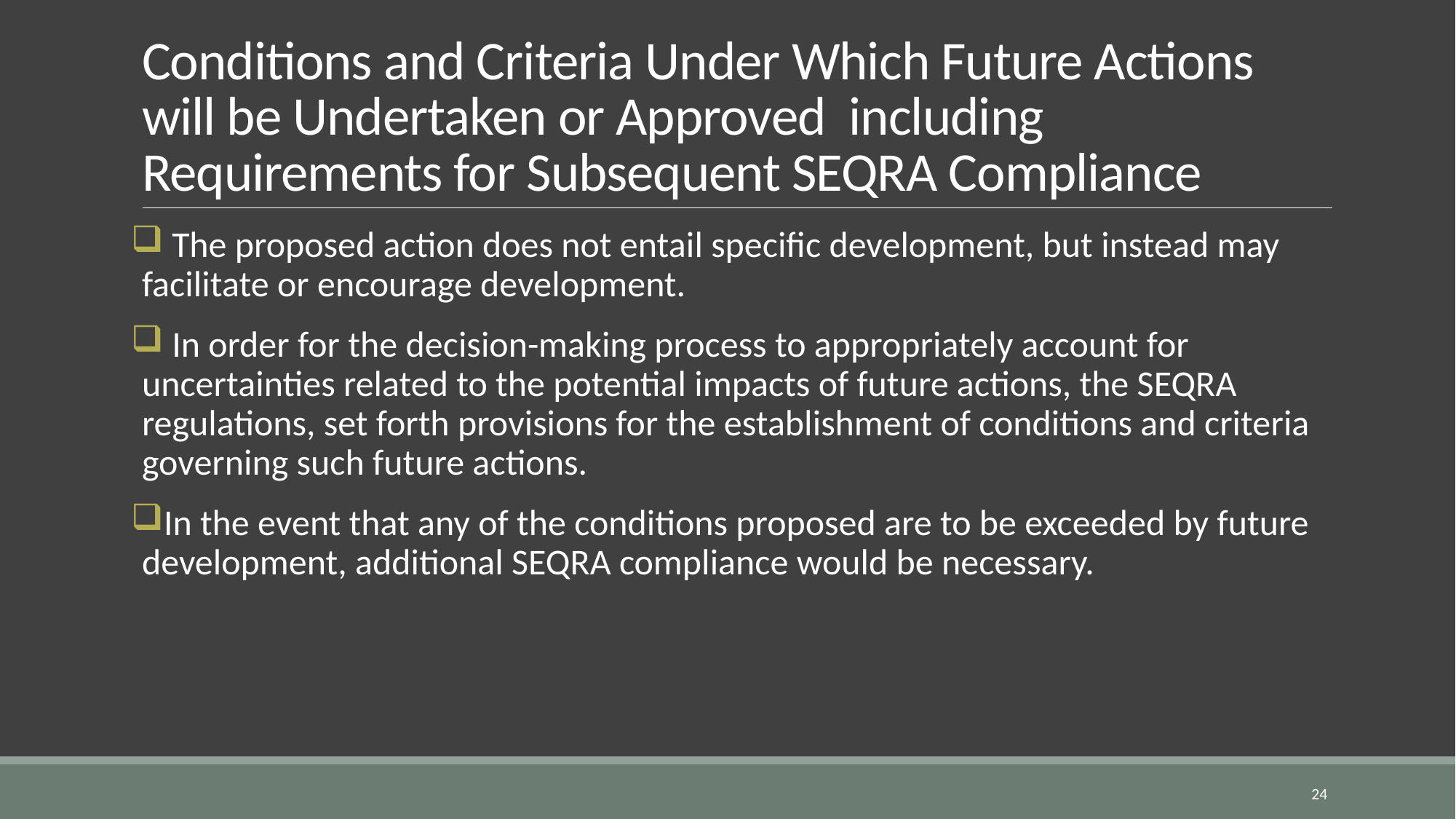

# Conditions and Criteria Under Which Future Actions will be Undertaken or Approved  including Requirements for Subsequent SEQRA Compliance
 The proposed action does not entail specific development, but instead may facilitate or encourage development.
 In order for the decision-making process to appropriately account for uncertainties related to the potential impacts of future actions, the SEQRA regulations, set forth provisions for the establishment of conditions and criteria governing such future actions.
In the event that any of the conditions proposed are to be exceeded by future development, additional SEQRA compliance would be necessary.

24